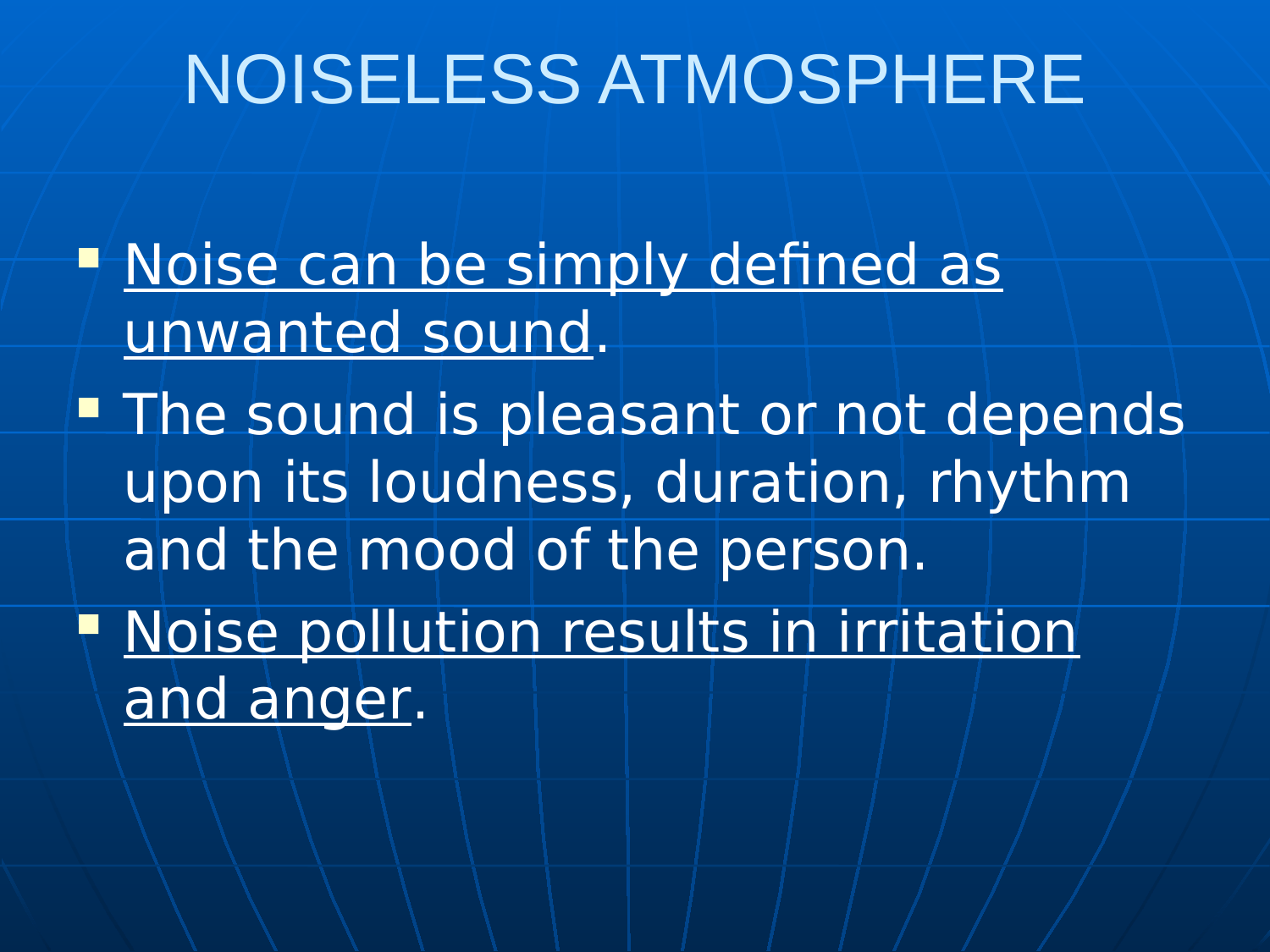

NOISELESS ATMOSPHERE
Noise can be simply defined as unwanted sound.
The sound is pleasant or not depends upon its loudness, duration, rhythm and the mood of the person.
Noise pollution results in irritation and anger.